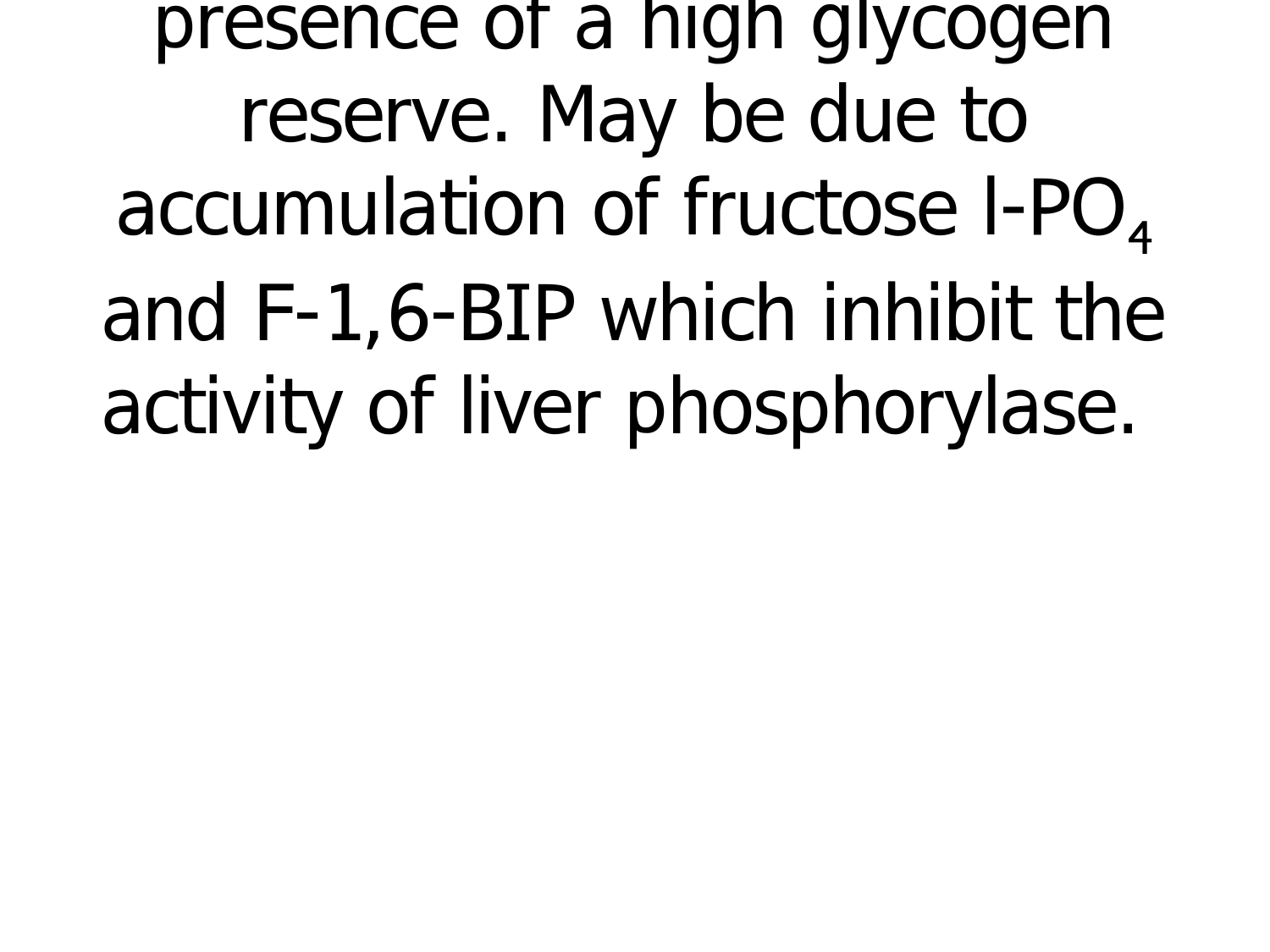

# 3.	Fructose induced hypoglycemia:- Despite the presence of a high glycogen reserve. May be due to accumulation of fructose l-PO4 and F-1,6-BIP which inhibit the activity of liver phosphorylase.